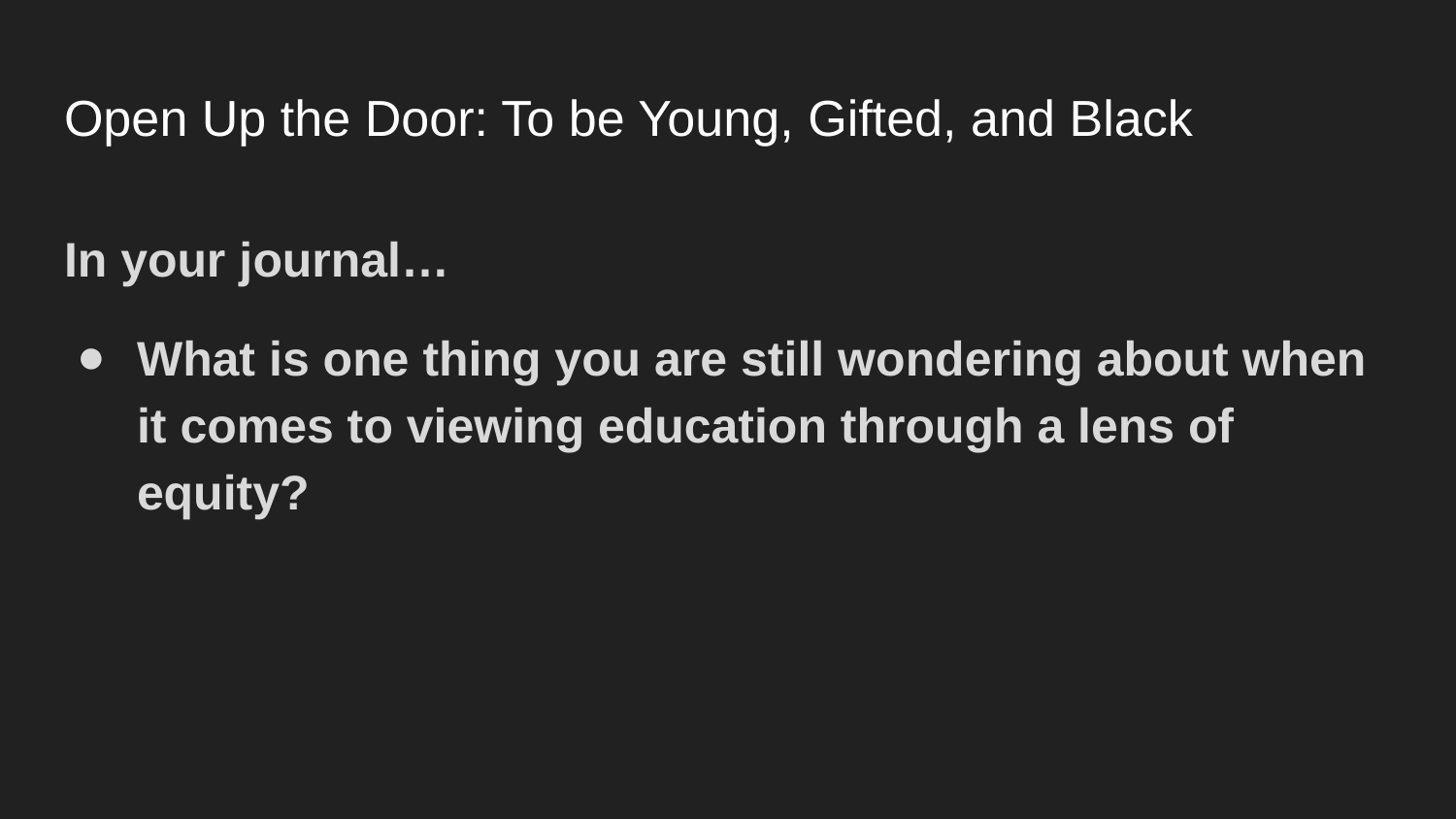

# Open Up the Door: To be Young, Gifted, and Black
In your journal…
What is one thing you are still wondering about when it comes to viewing education through a lens of equity?